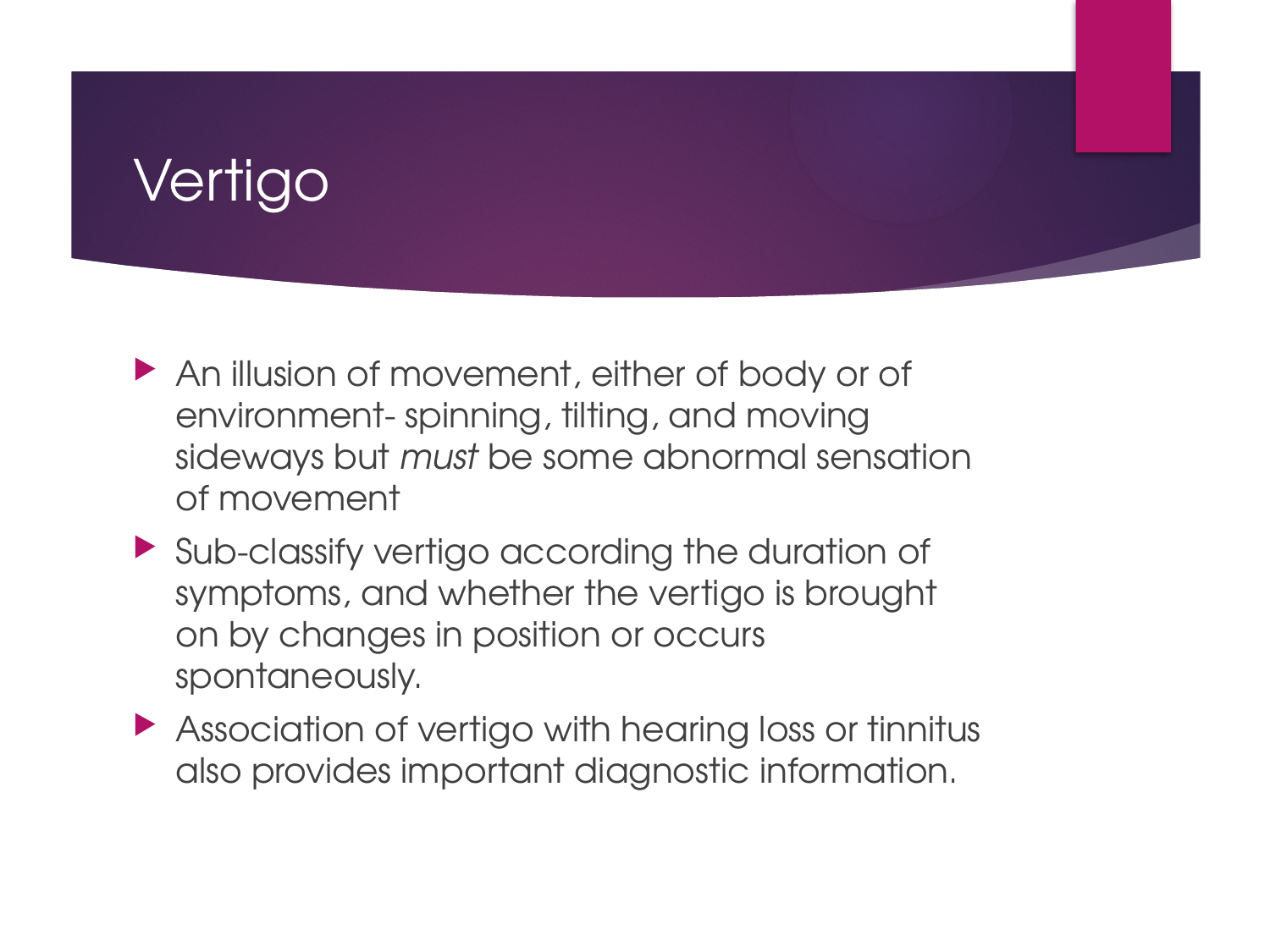

# Vertigo
An illusion of movement, either of body or of environment- spinning, tilting, and moving sideways but must be some abnormal sensation of movement
Sub-classify vertigo according the duration of symptoms, and whether the vertigo is brought on by changes in position or occurs spontaneously.
Association of vertigo with hearing loss or tinnitus also provides important diagnostic information.